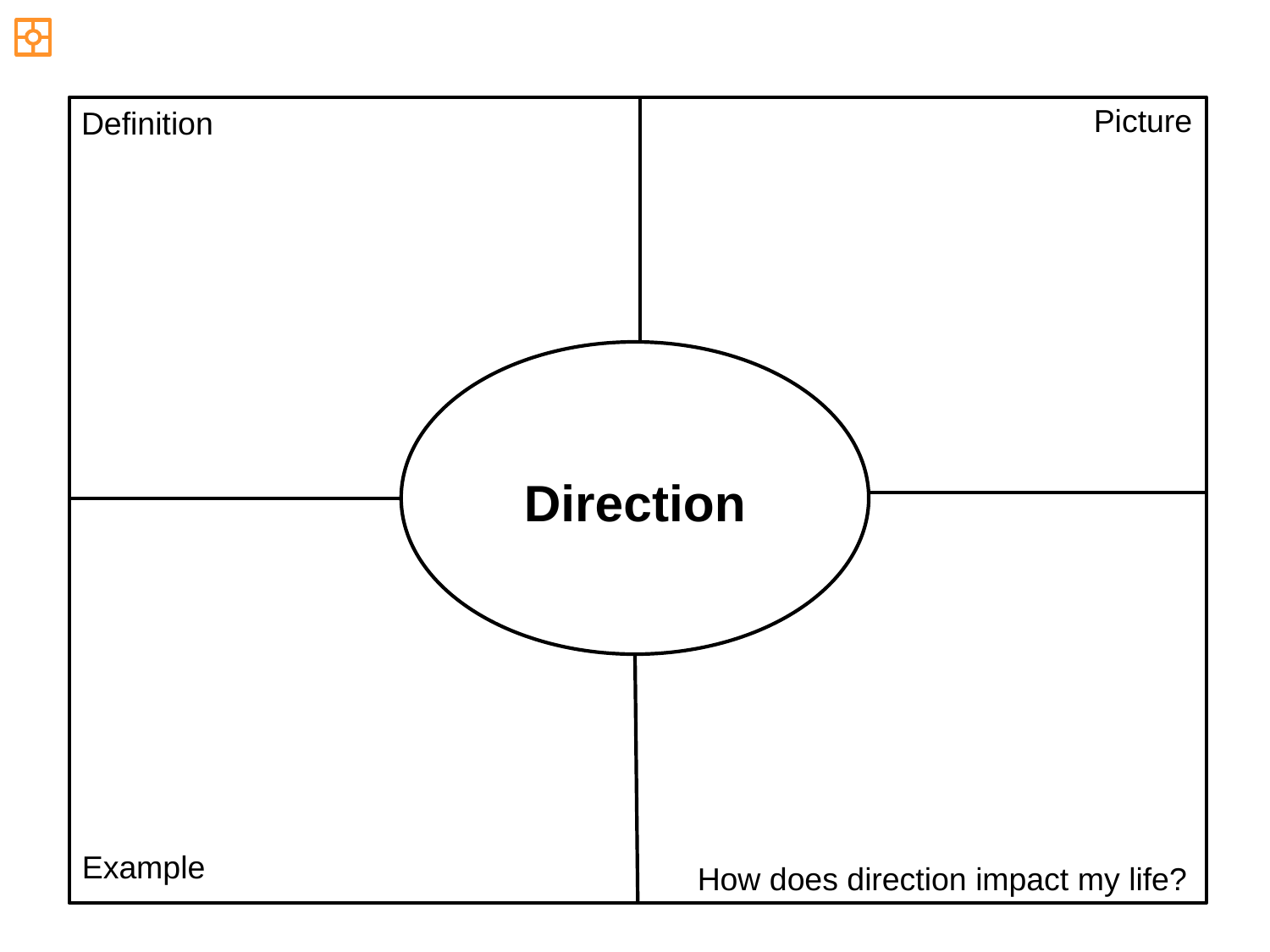

Picture

Definition

Direction
Example
How does direction impact my life?